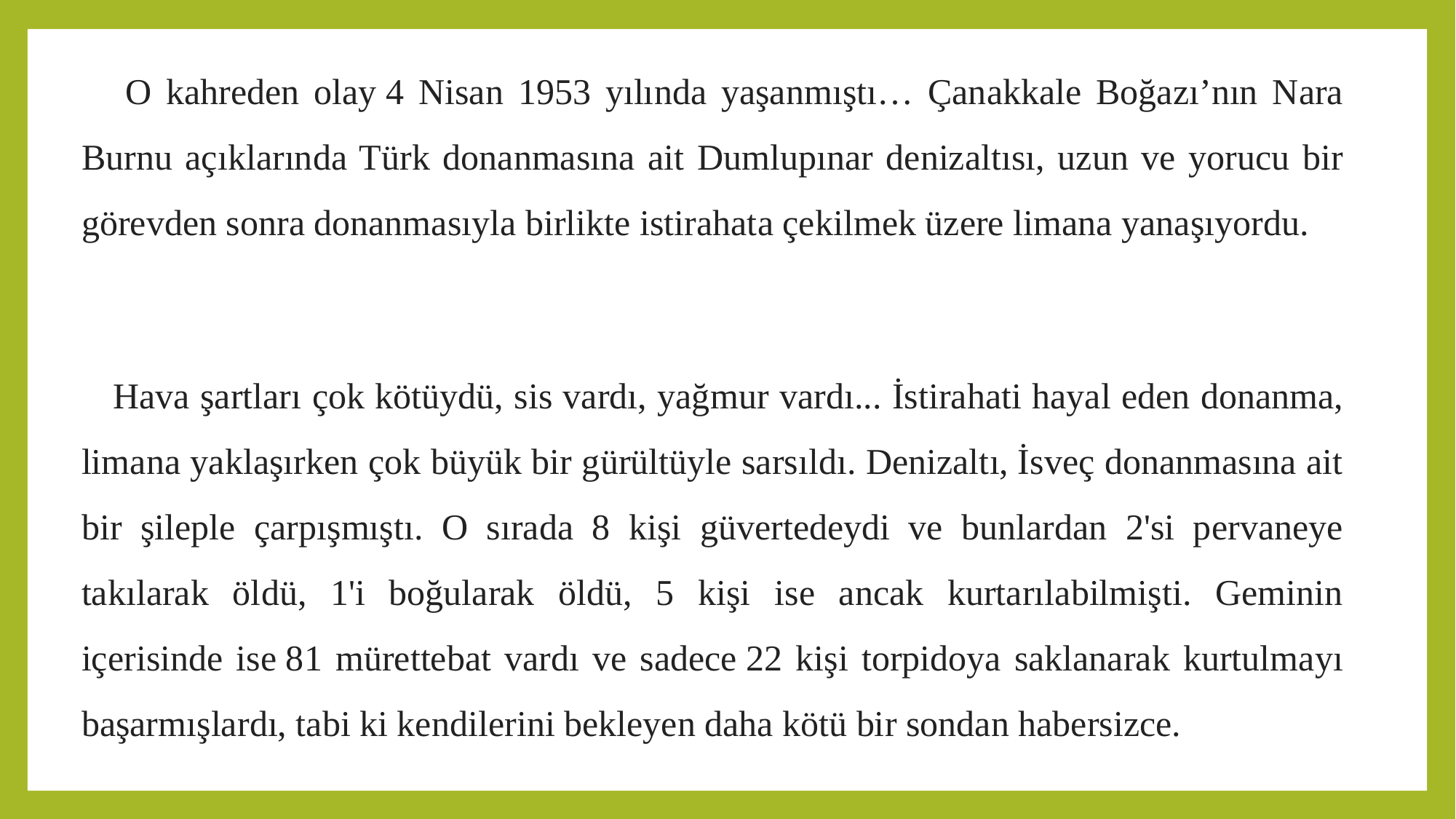

O kahreden olay 4 Nisan 1953 yılında yaşanmıştı… Çanakkale Boğazı’nın Nara Burnu açıklarında Türk donanmasına ait Dumlupınar denizaltısı, uzun ve yorucu bir görevden sonra donanmasıyla birlikte istirahata çekilmek üzere limana yanaşıyordu.

   Hava şartları çok kötüydü, sis vardı, yağmur vardı... İstirahati hayal eden donanma, limana yaklaşırken çok büyük bir gürültüyle sarsıldı. Denizaltı, İsveç donanmasına ait bir şileple çarpışmıştı. O sırada 8 kişi güvertedeydi ve bunlardan 2'si pervaneye takılarak öldü, 1'i boğularak öldü, 5 kişi ise ancak kurtarılabilmişti. Geminin içerisinde ise 81 mürettebat vardı ve sadece 22 kişi torpidoya saklanarak kurtulmayı başarmışlardı, tabi ki kendilerini bekleyen daha kötü bir sondan habersizce.